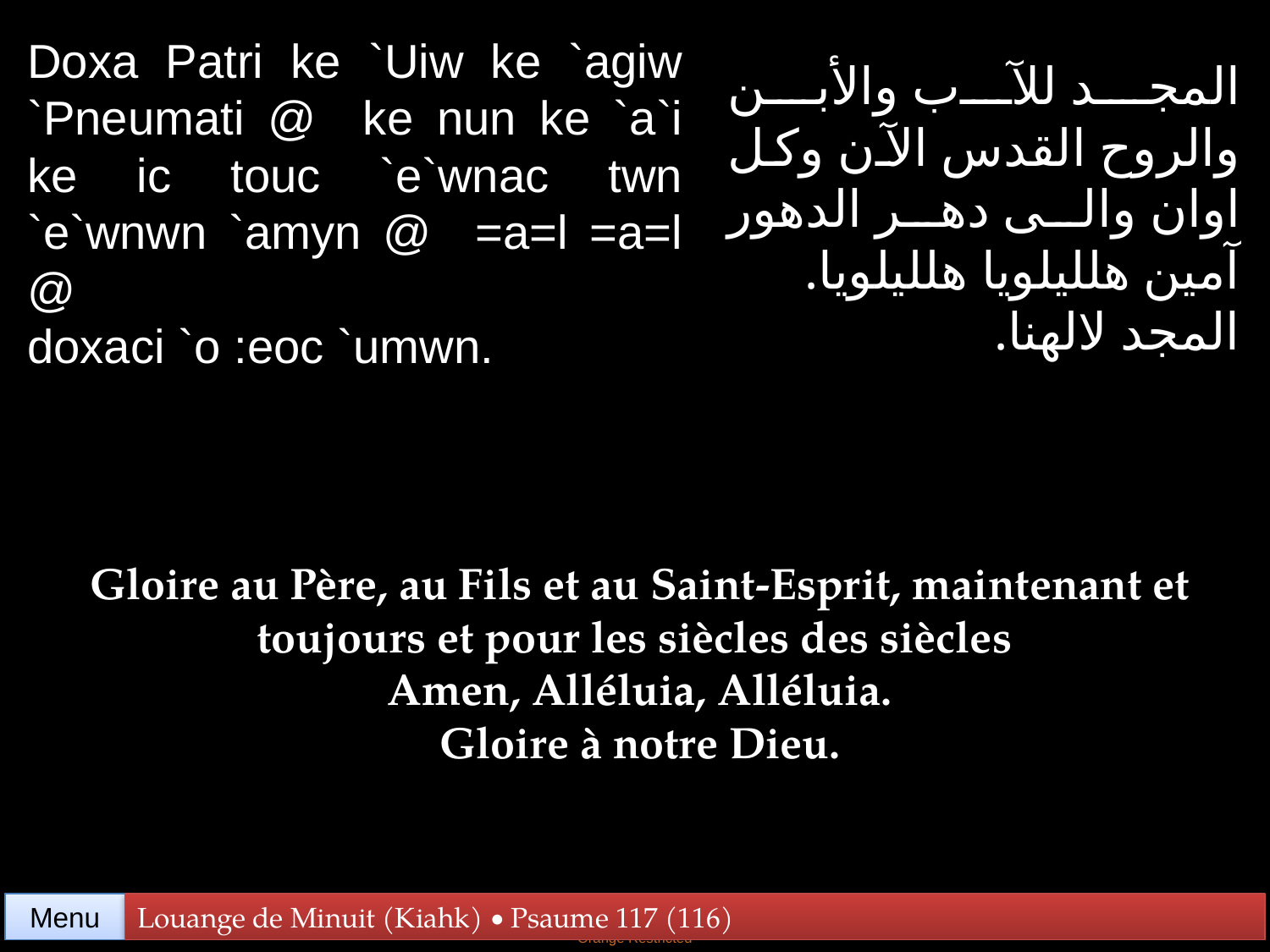

Doxa Patri ke `Uiw ke `agiw `Pneumati @  ke nun ke `a`i ke ic touc `e`wnac twn `e`wnwn `amyn @  =a=l =a=l @
doxaci `o :eoc `umwn.
المجد للآب والأبن والروح القدس الآن وكل اوان والى دهر الدهور آمين هلليلويا هلليلويا.
المجد لالهنا.
Gloire au Père, au Fils et au Saint-Esprit, maintenant et toujours et pour les siècles des siècles
Amen, Alléluia, Alléluia.
Gloire à notre Dieu.
Menu
Louange de Minuit (Kiahk) • Psaume 117 (116)